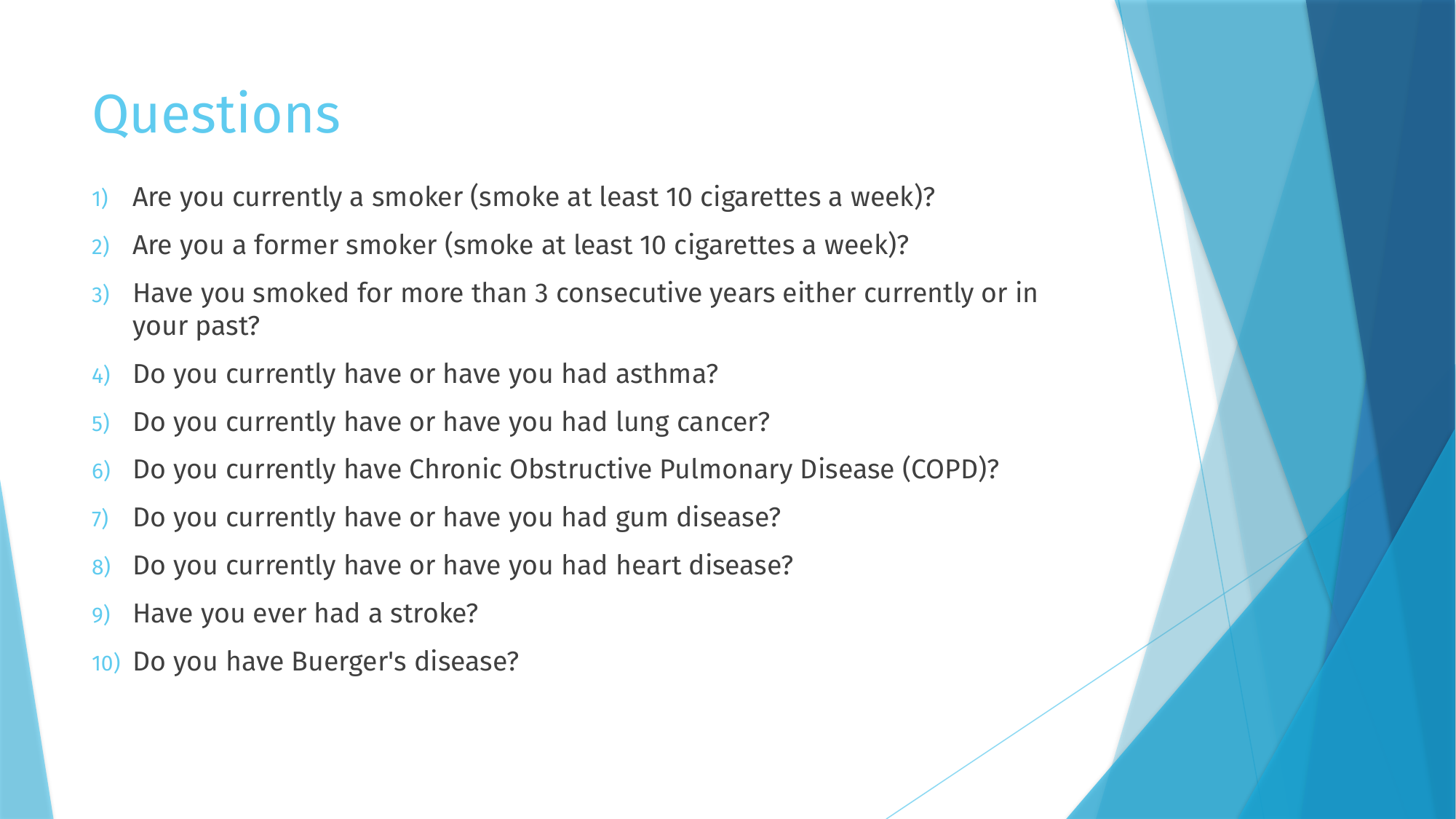

# Questions
Are you currently a smoker (smoke at least 10 cigarettes a week)?
Are you a former smoker (smoke at least 10 cigarettes a week)?
Have you smoked for more than 3 consecutive years either currently or in your past?
Do you currently have or have you had asthma?
Do you currently have or have you had lung cancer?
Do you currently have Chronic Obstructive Pulmonary Disease (COPD)?
Do you currently have or have you had gum disease?
Do you currently have or have you had heart disease?
Have you ever had a stroke?
Do you have Buerger's disease?